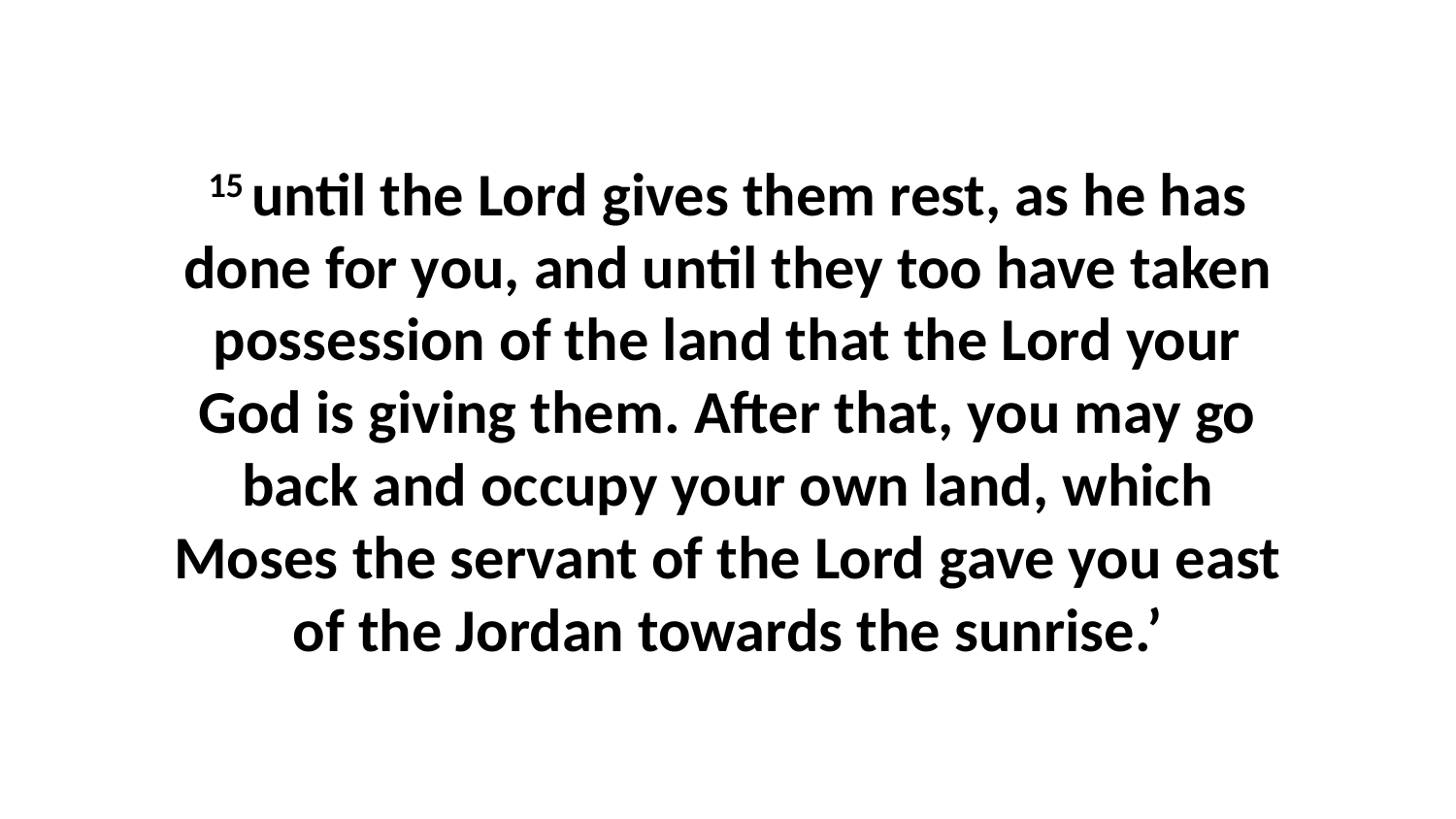

15 until the Lord gives them rest, as he has done for you, and until they too have taken possession of the land that the Lord your God is giving them. After that, you may go back and occupy your own land, which Moses the servant of the Lord gave you east of the Jordan towards the sunrise.’